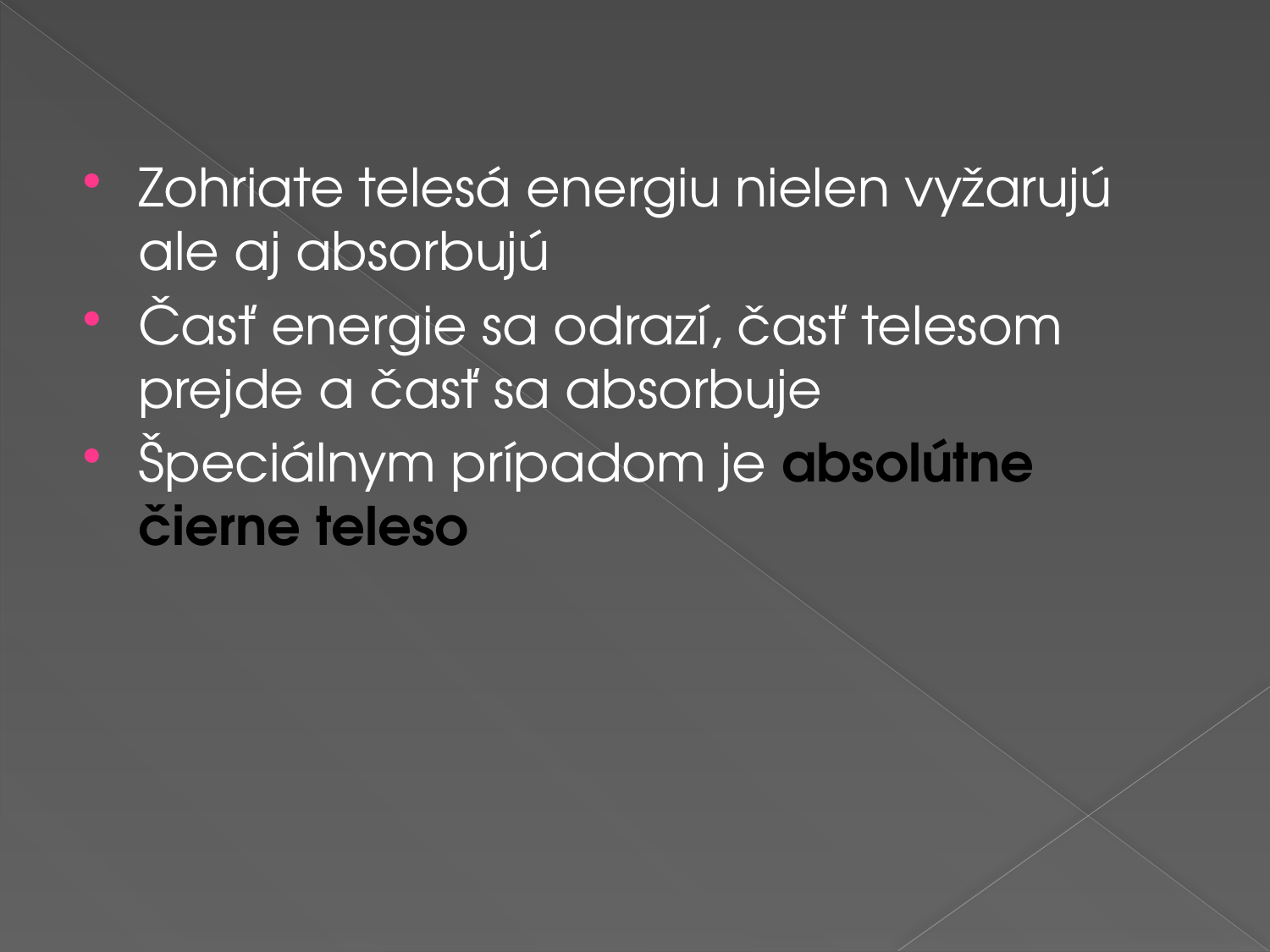

Zohriate telesá energiu nielen vyžarujú ale aj absorbujú
Časť energie sa odrazí, časť telesom prejde a časť sa absorbuje
Špeciálnym prípadom je absolútne čierne teleso